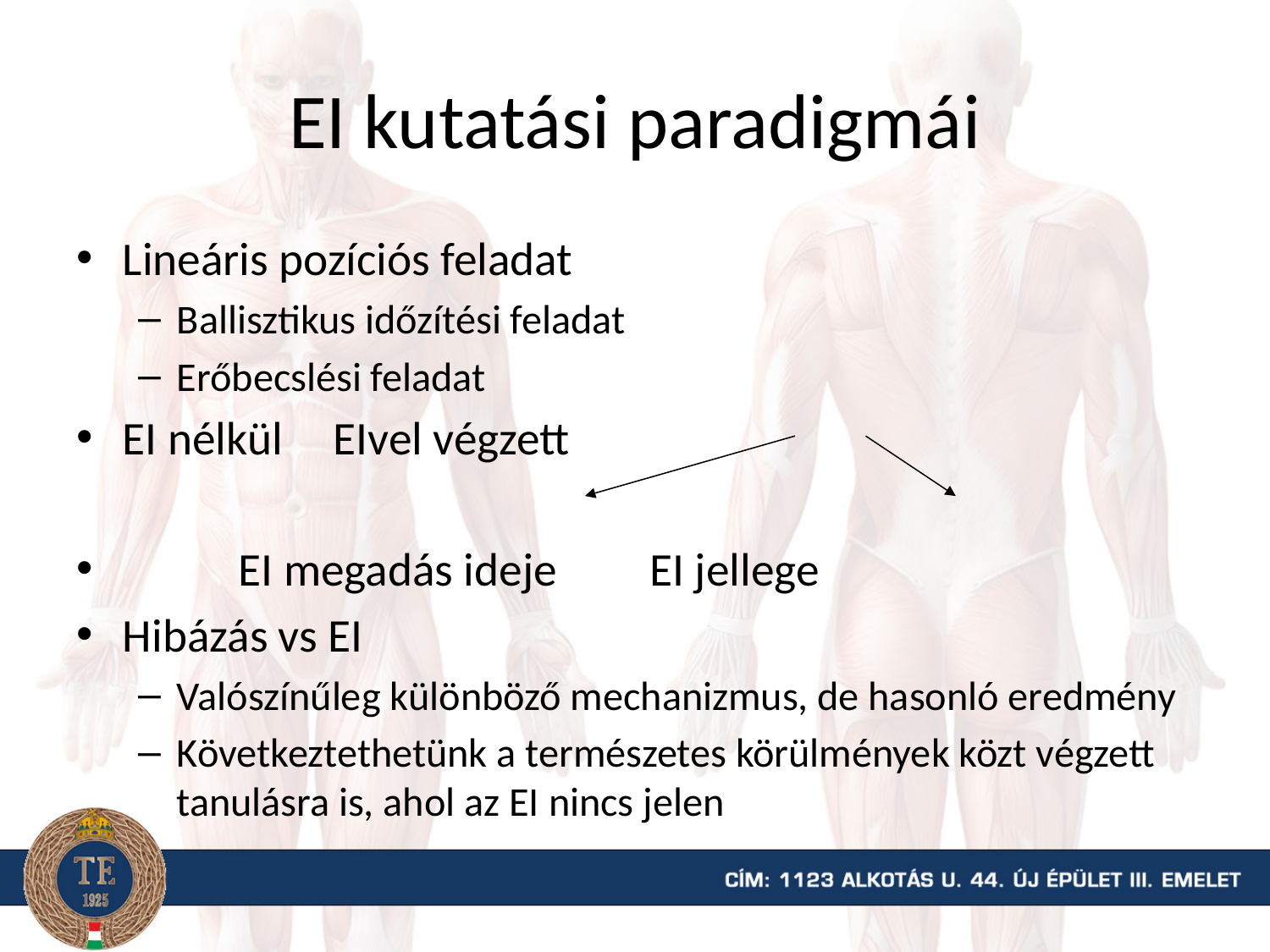

# EI kutatási paradigmái
Lineáris pozíciós feladat
Ballisztikus időzítési feladat
Erőbecslési feladat
EI nélkül				EIvel végzett

		 EI megadás ideje		EI jellege
Hibázás vs EI
Valószínűleg különböző mechanizmus, de hasonló eredmény
Következtethetünk a természetes körülmények közt végzett tanulásra is, ahol az EI nincs jelen